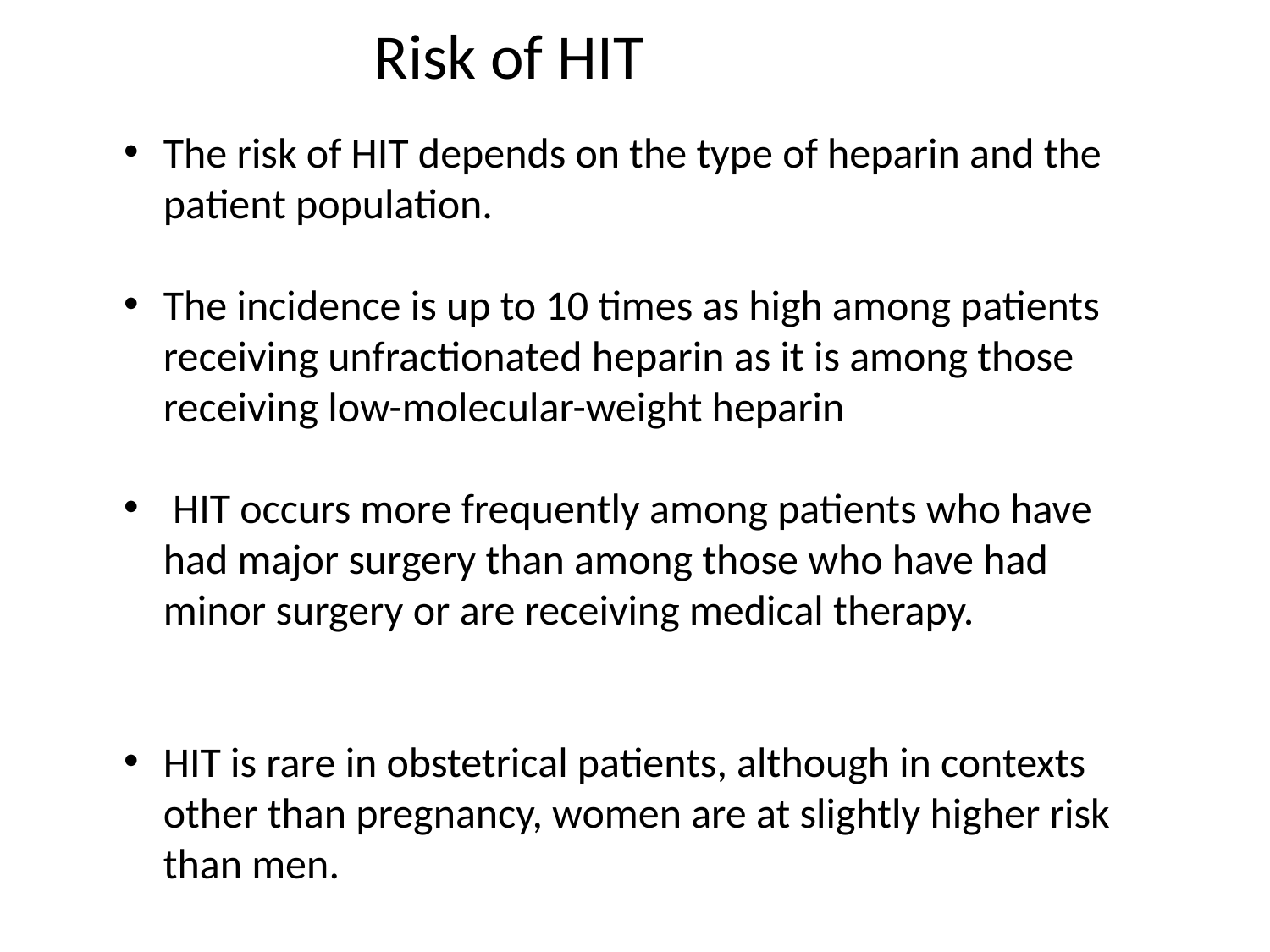

Risk of HIT

The risk of HIT depends on the type of heparin and the patient population.

The incidence is up to 10 times as high among patients receiving unfractionated heparin as it is among those receiving low-molecular-weight heparin

 HIT occurs more frequently among patients who have had major surgery than among those who have had minor surgery or are receiving medical therapy.

HIT is rare in obstetrical patients, although in contexts other than pregnancy, women are at slightly higher risk than men.